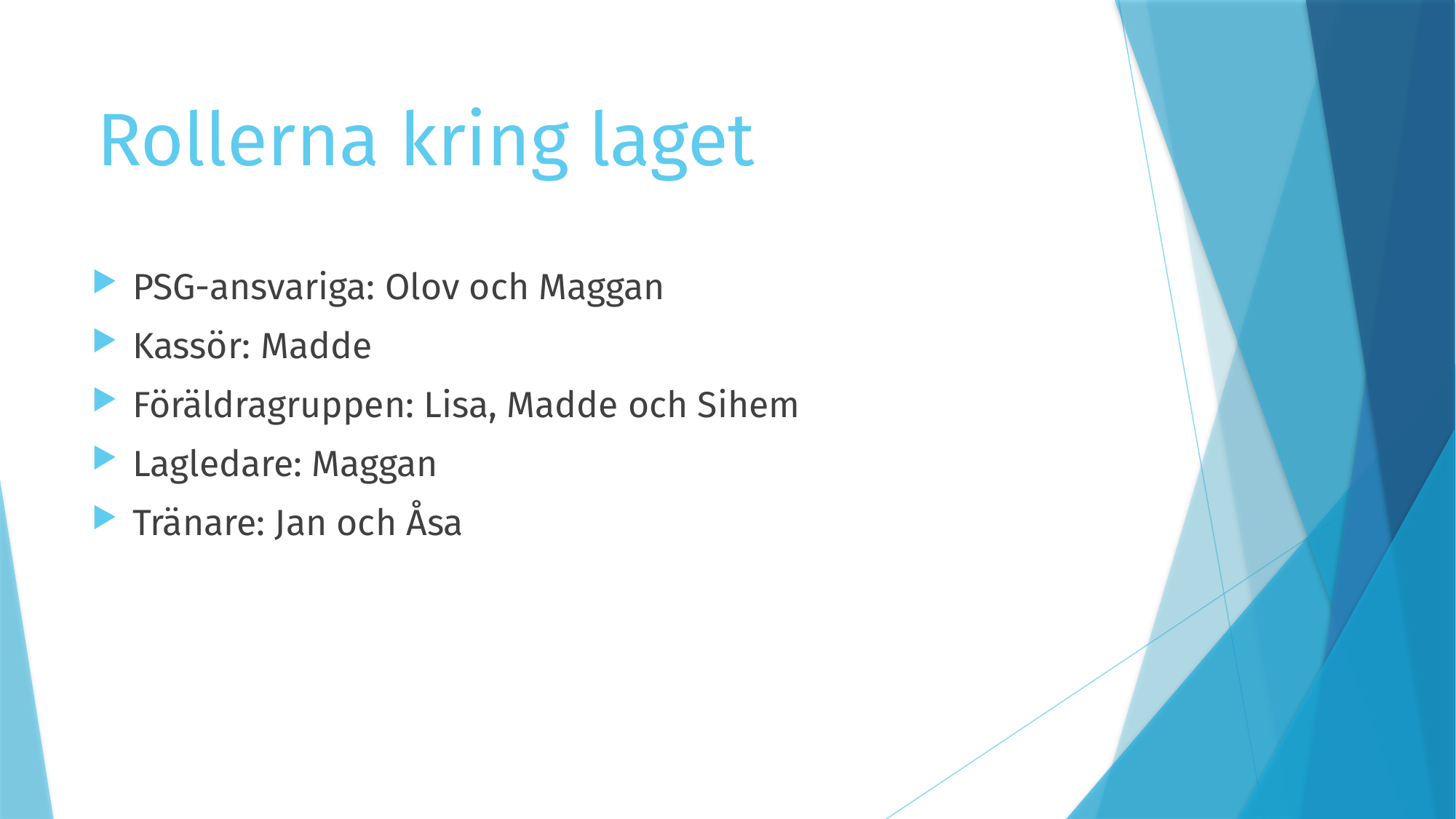

# Rollerna kring laget
PSG-ansvariga: Olov och Maggan
Kassör: Madde
Föräldragruppen: Lisa, Madde och Sihem
Lagledare: Maggan
Tränare: Jan och Åsa